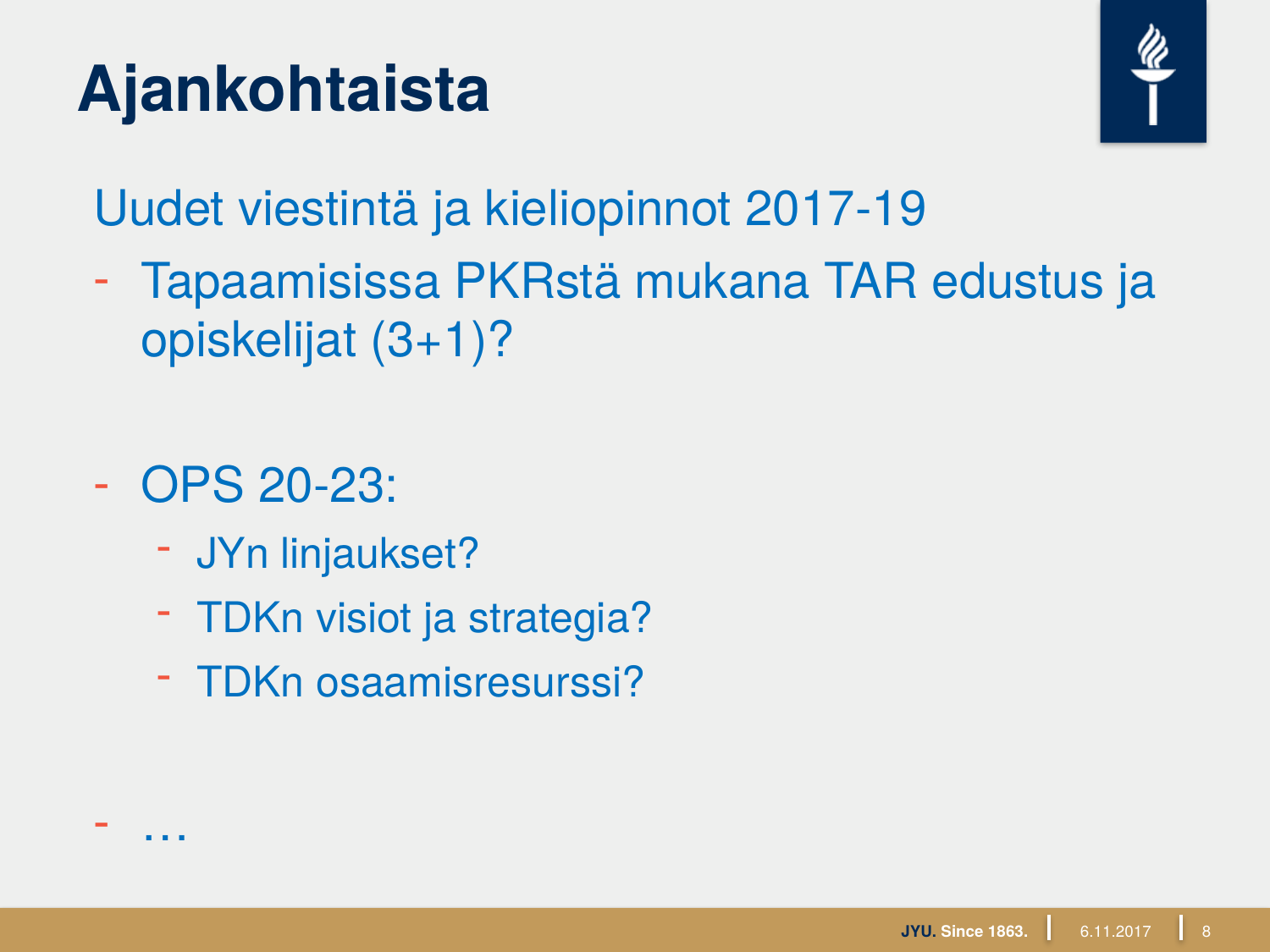

# Ajankohtaista
Uudet viestintä ja kieliopinnot 2017-19
Tapaamisissa PKRstä mukana TAR edustus ja opiskelijat (3+1)?

OPS 20-23:
JYn linjaukset?
TDKn visiot ja strategia?
TDKn osaamisresurssi?

…

JYU. Since 1863.
6.11.2017
8